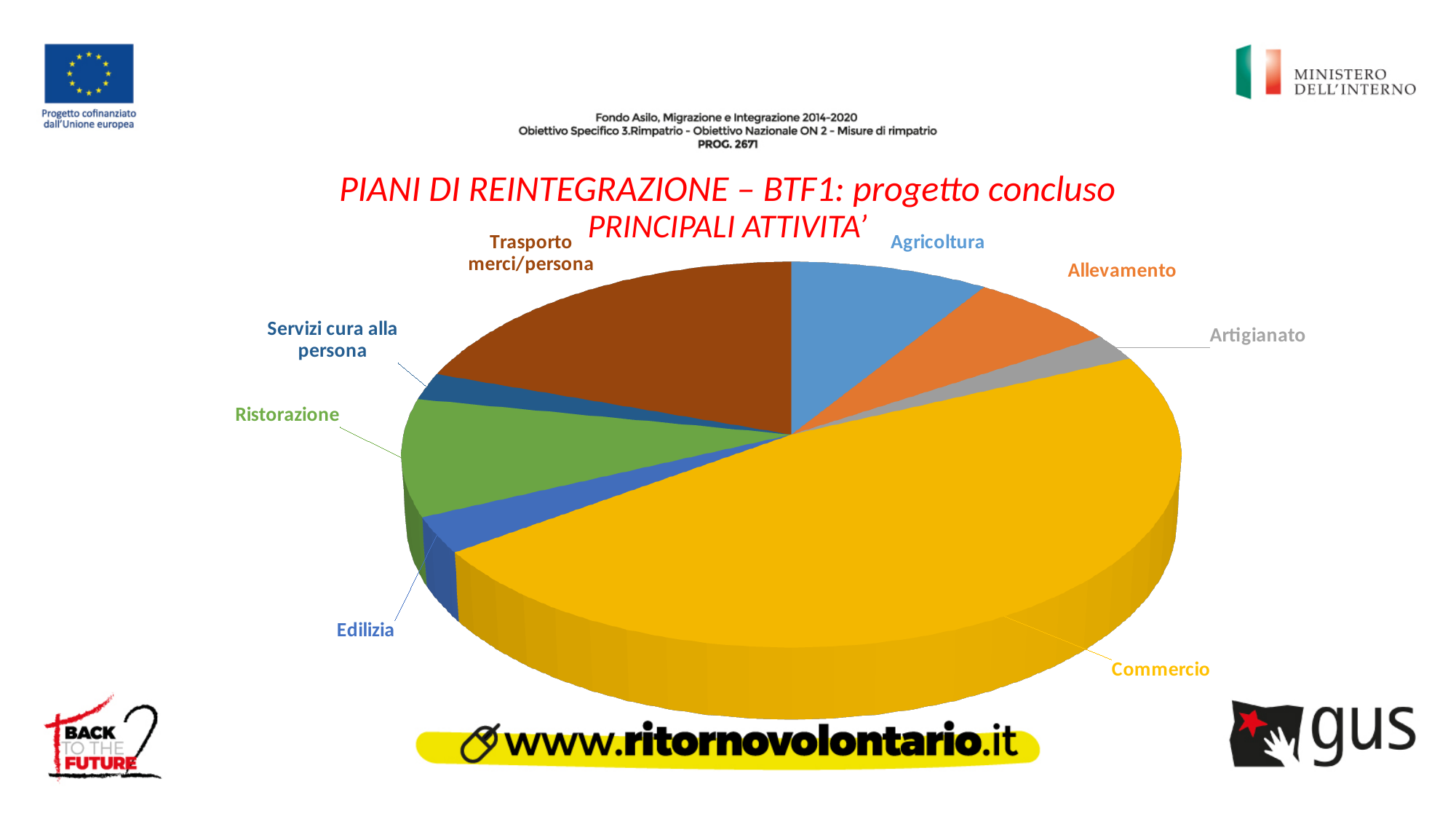

# PIANI DI REINTEGRAZIONE – BTF1: progetto concluso PRINCIPALI ATTIVITA’

[unsupported chart]